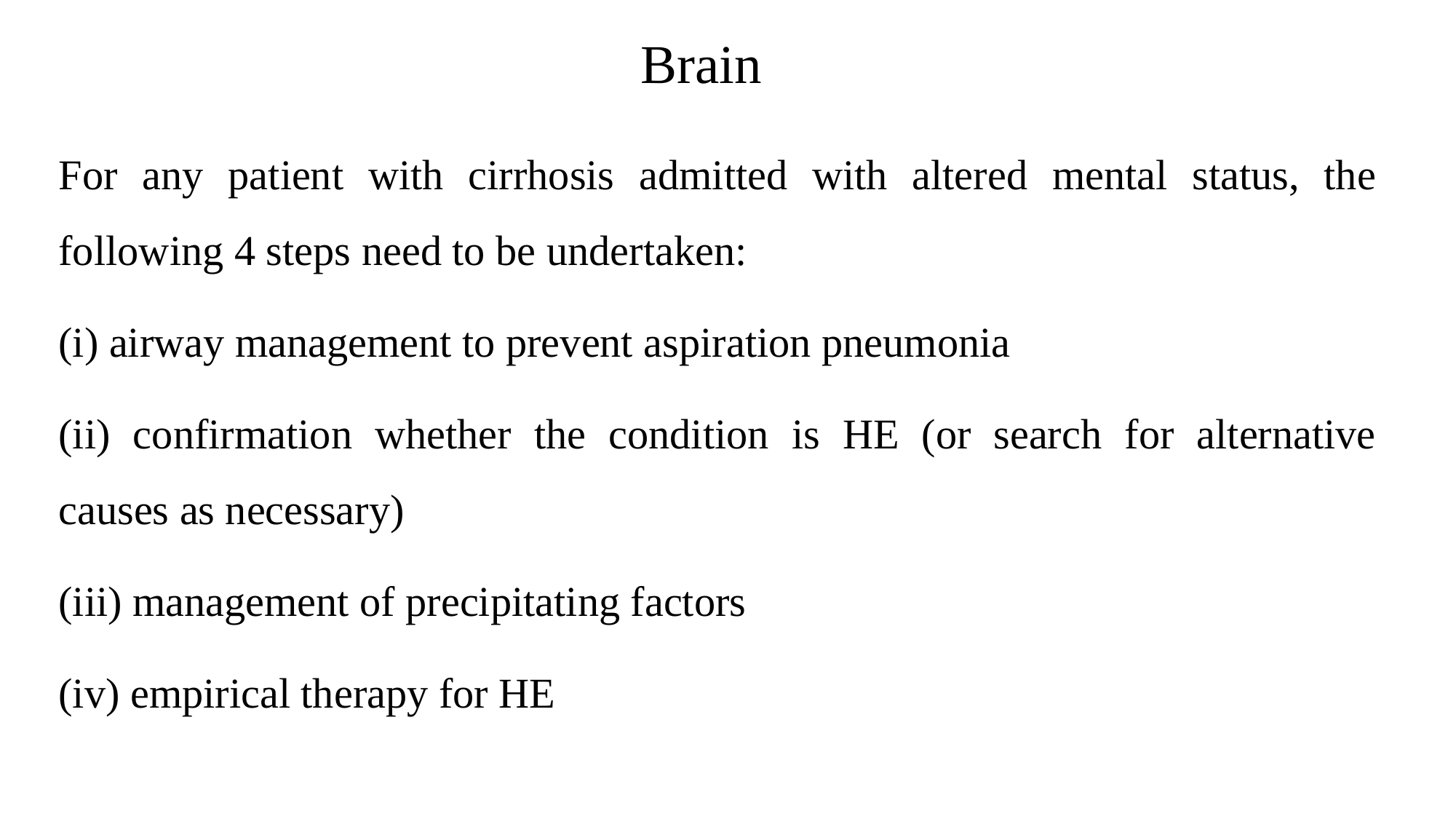

# Brain
For any patient with cirrhosis admitted with altered mental status, the following 4 steps need to be undertaken:
(i) airway management to prevent aspiration pneumonia
(ii) confirmation whether the condition is HE (or search for alternative causes as necessary)
(iii) management of precipitating factors
(iv) empirical therapy for HE